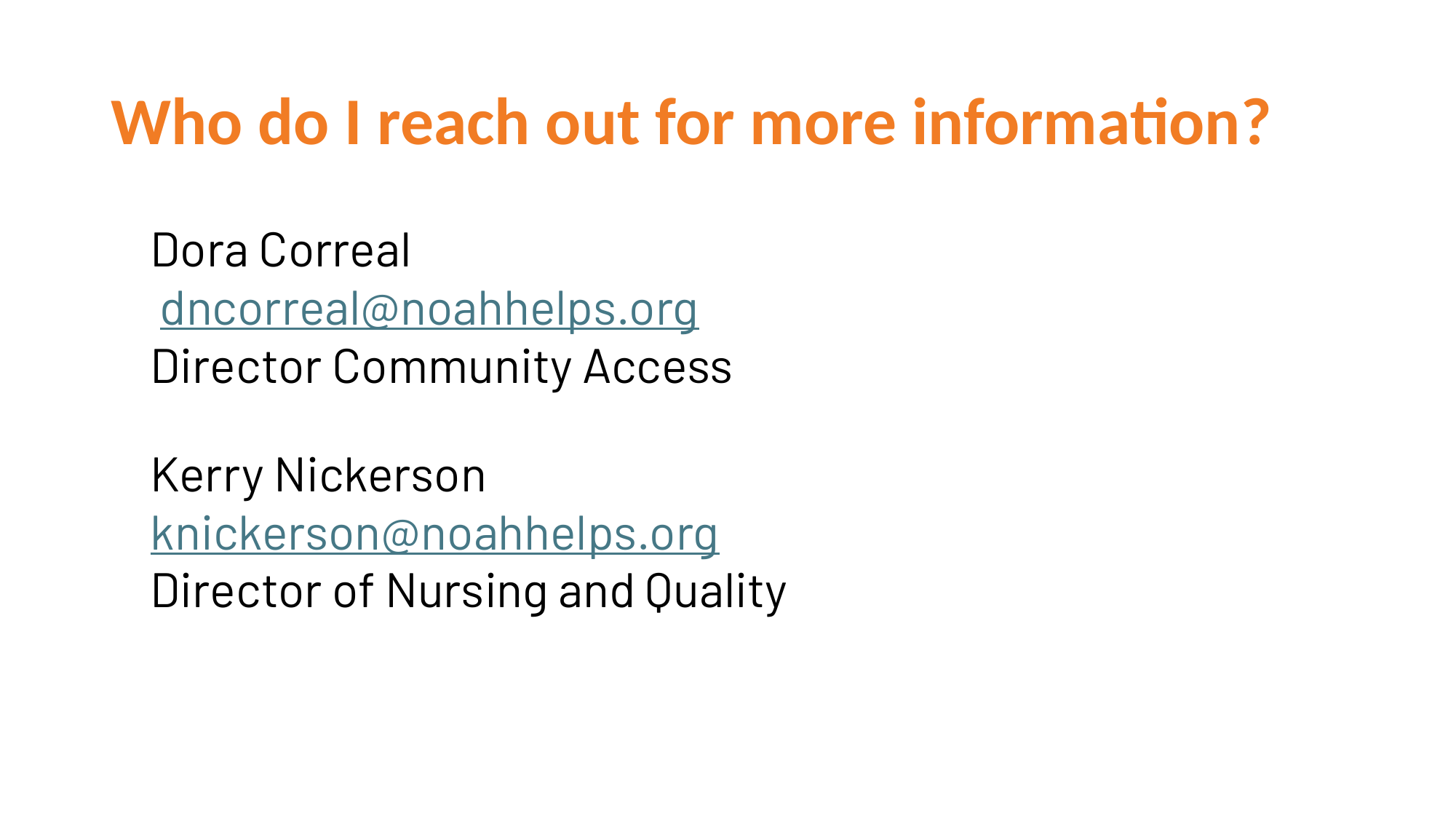

# Who do I reach out for more information?
Dora Correal
 dncorreal@noahhelps.org
Director Community Access
Kerry Nickerson
knickerson@noahhelps.org
Director of Nursing and Quality